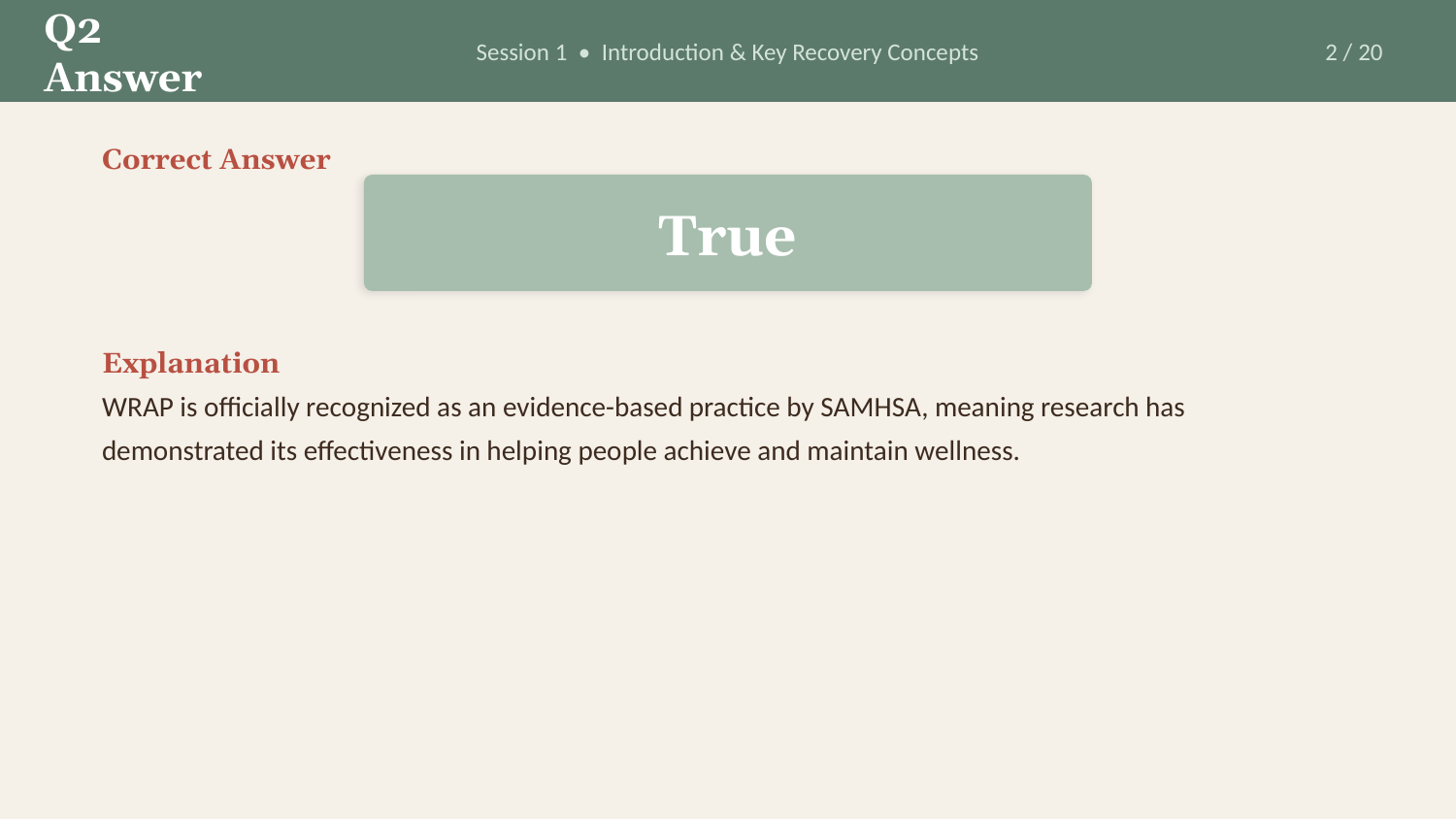

Q2 Answer
Session 1  •  Introduction & Key Recovery Concepts
2 / 20
Correct Answer
True
Explanation
WRAP is officially recognized as an evidence-based practice by SAMHSA, meaning research has demonstrated its effectiveness in helping people achieve and maintain wellness.